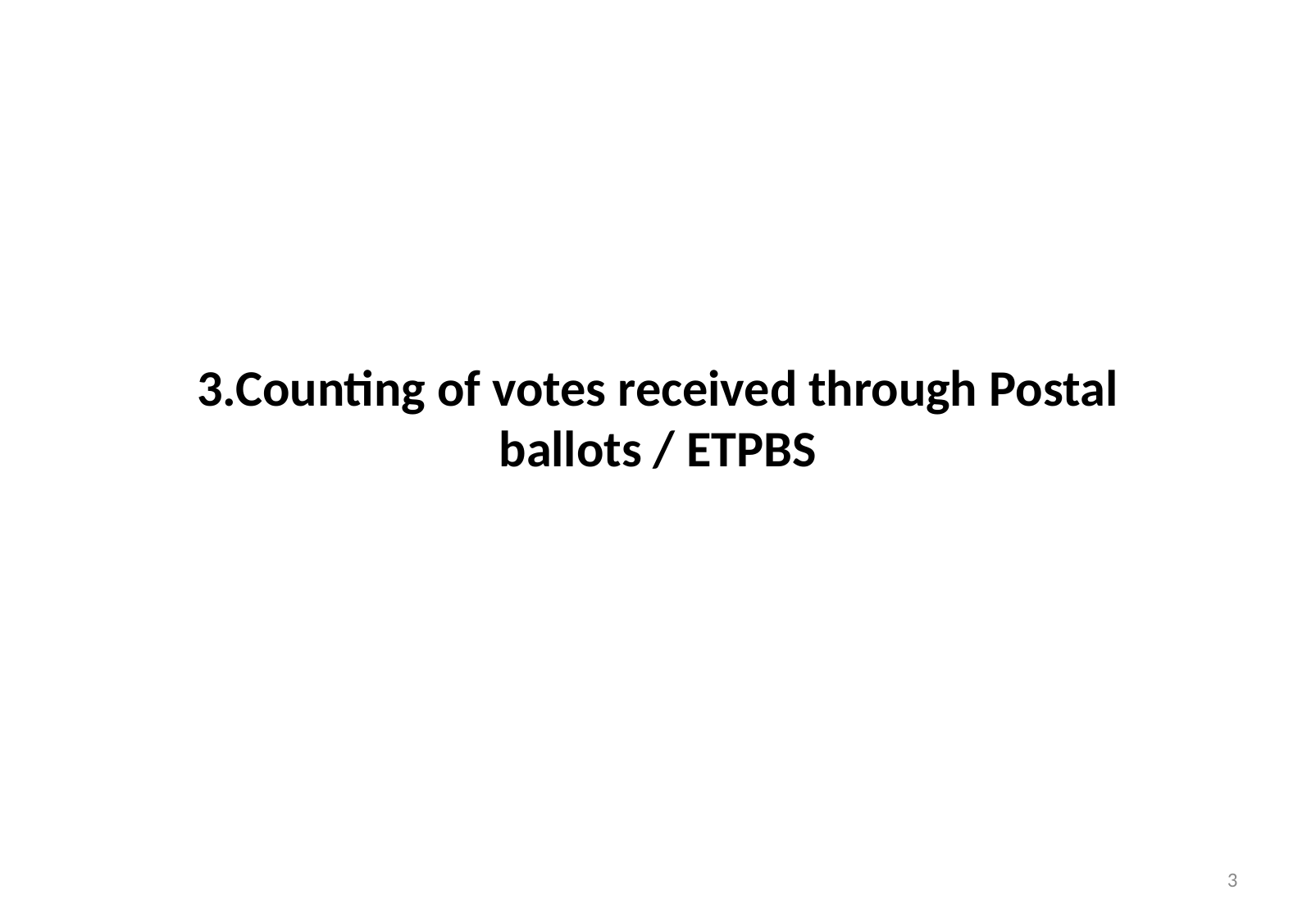

# 3.Counting of votes received through Postal ballots / ETPBS
3